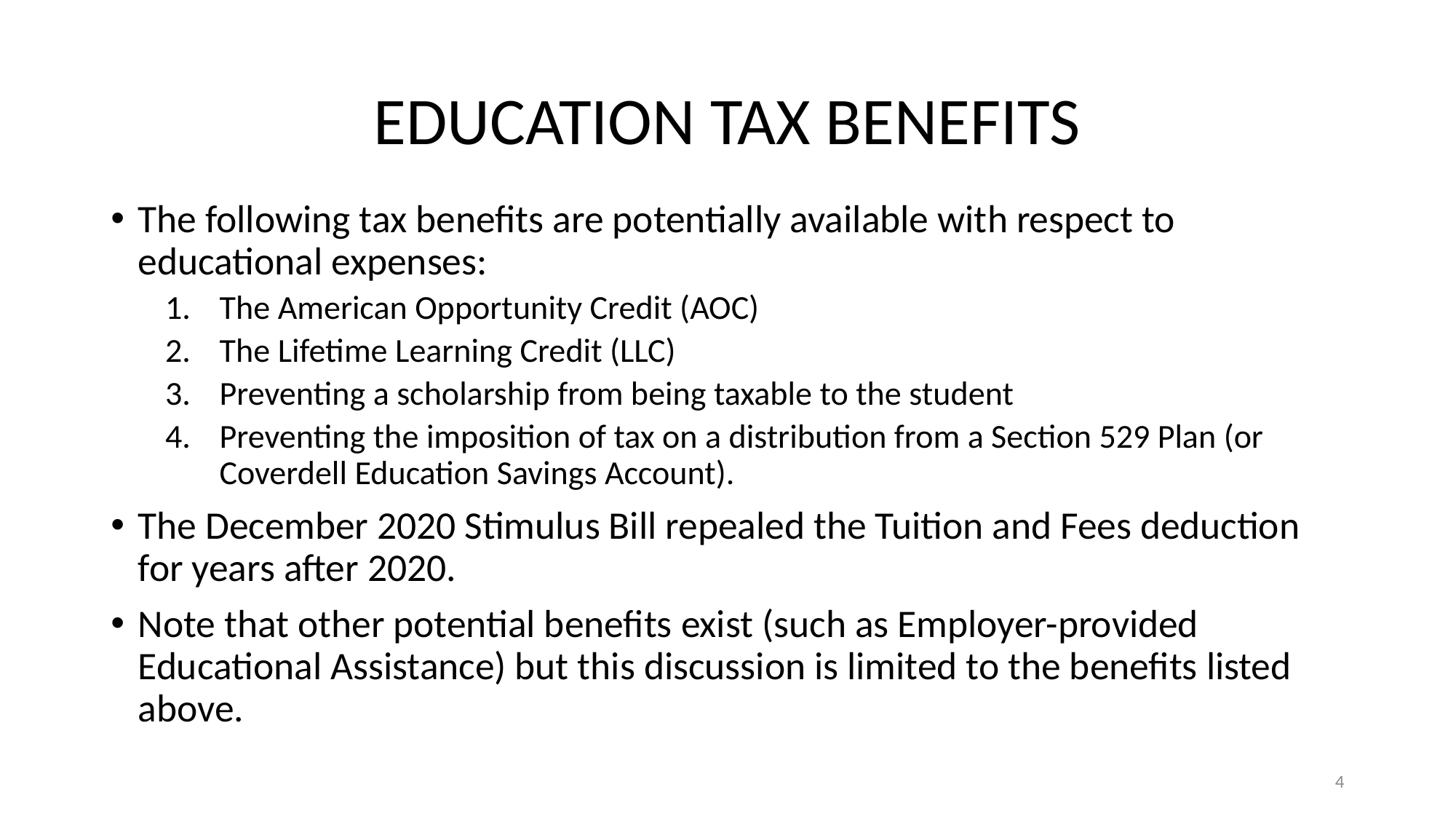

# EDUCATION TAX BENEFITS
The following tax benefits are potentially available with respect to educational expenses:
The American Opportunity Credit (AOC)
The Lifetime Learning Credit (LLC)
Preventing a scholarship from being taxable to the student
Preventing the imposition of tax on a distribution from a Section 529 Plan (or Coverdell Education Savings Account).
The December 2020 Stimulus Bill repealed the Tuition and Fees deduction for years after 2020.
Note that other potential benefits exist (such as Employer-provided Educational Assistance) but this discussion is limited to the benefits listed above.

4